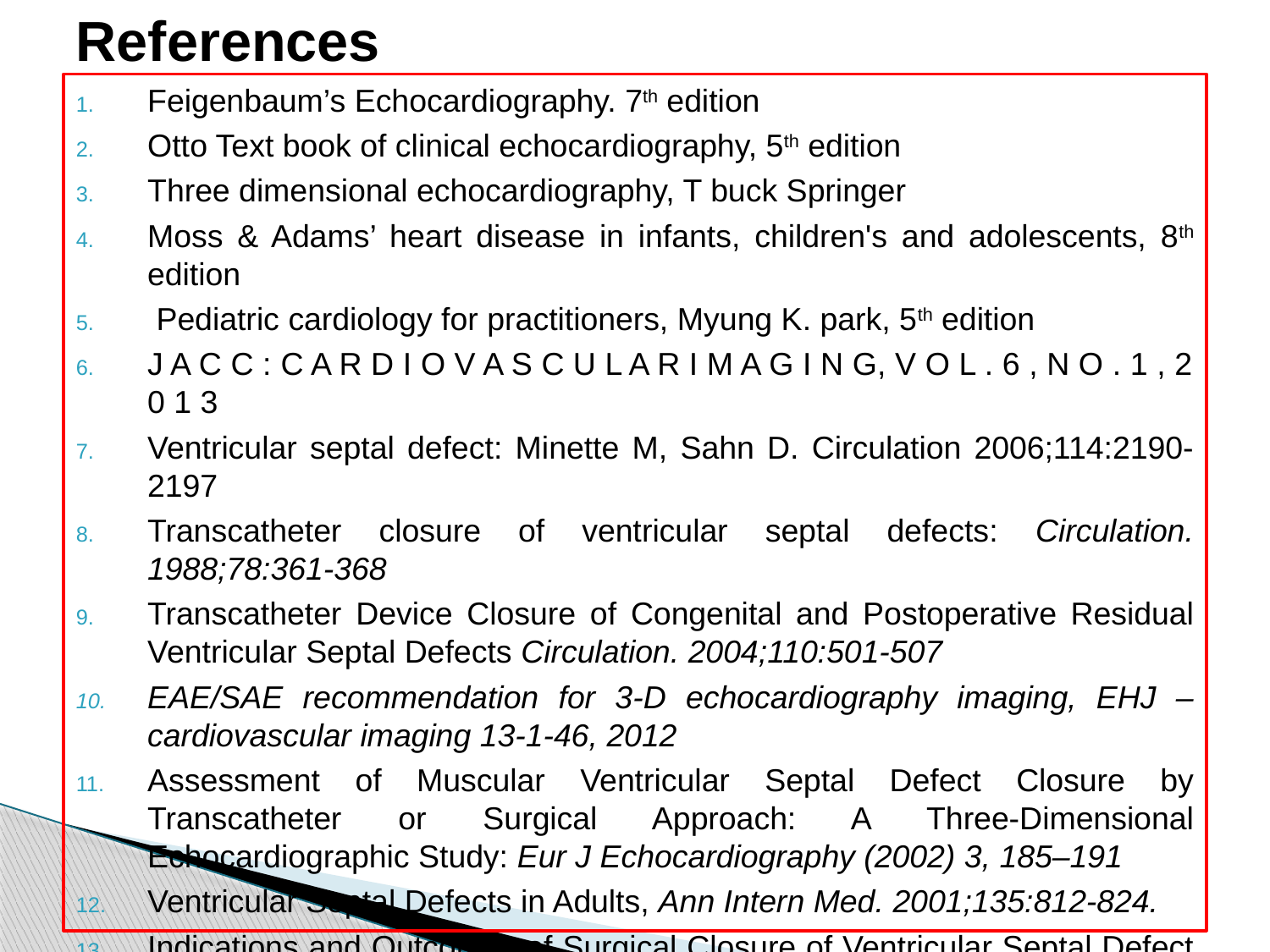

# References
Feigenbaum’s Echocardiography. 7th edition
Otto Text book of clinical echocardiography, 5th edition
Three dimensional echocardiography, T buck Springer
Moss & Adams’ heart disease in infants, children's and adolescents, 8th edition
 Pediatric cardiology for practitioners, Myung K. park, 5th edition
J A C C : C A R D I O V A S C U L A R I M A G I N G, V O L . 6 , N O . 1 , 2 0 1 3
Ventricular septal defect: Minette M, Sahn D. Circulation 2006;114:2190-2197
Transcatheter closure of ventricular septal defects: Circulation. 1988;78:361-368
Transcatheter Device Closure of Congenital and Postoperative Residual Ventricular Septal Defects Circulation. 2004;110:501-507
EAE/SAE recommendation for 3-D echocardiography imaging, EHJ –cardiovascular imaging 13-1-46, 2012
Assessment of Muscular Ventricular Septal Defect Closure by Transcatheter or Surgical Approach: A Three-Dimensional Echocardiographic Study: Eur J Echocardiography (2002) 3, 185–191
Ventricular Septal Defects in Adults, Ann Intern Med. 2001;135:812-824.
Indications and Outcomes of Surgical Closure of Ventricular Septal Defect in Adults: J A C C : C A R D I O V A S C U L A R I N T E R V E N T I O N S, V O L . 3 , N O . 3 , 2 0 1 0.